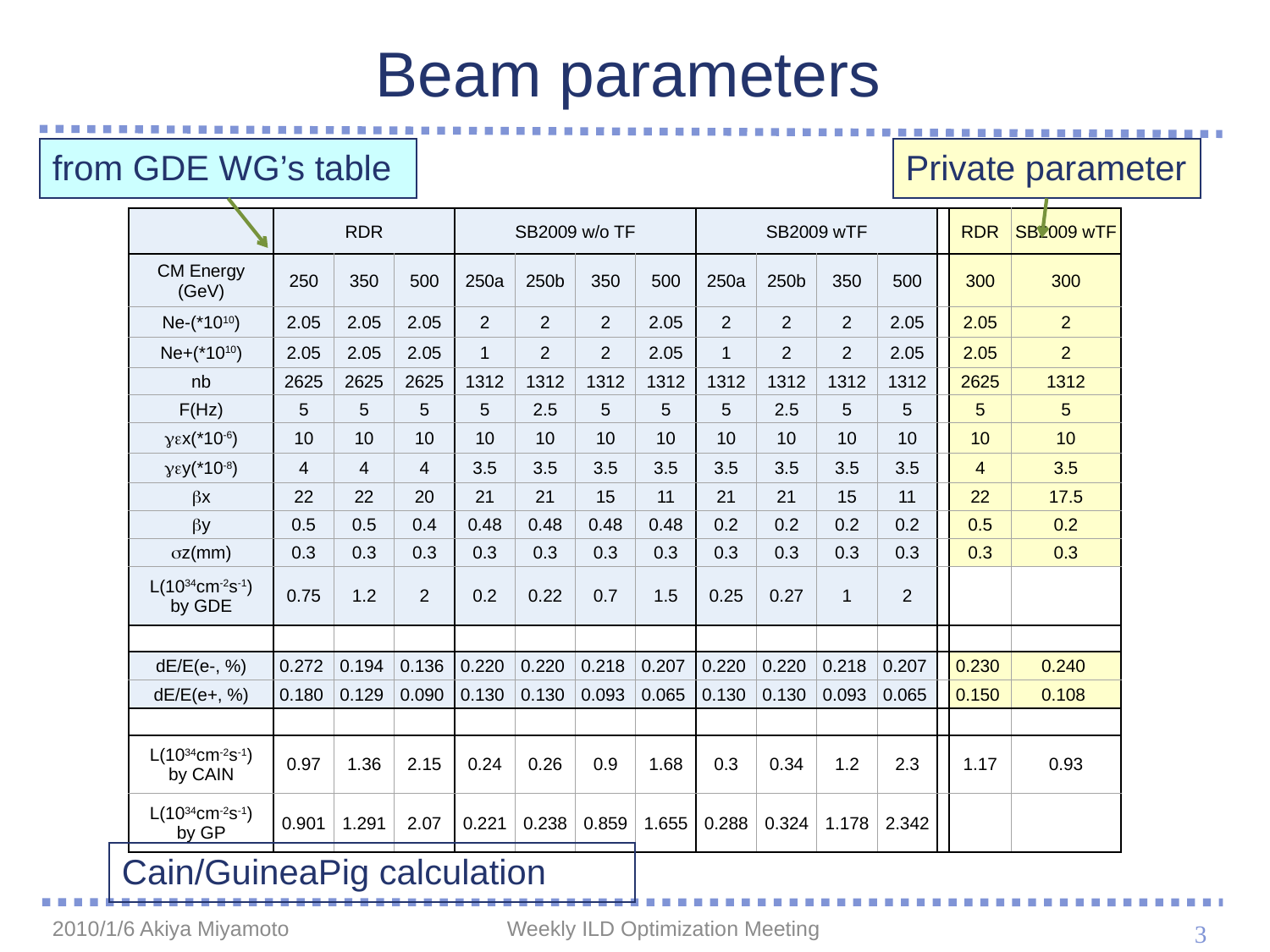

# Beam parameters
from GDE WG’s table
Private parameter
|  | RDR |  |  | SB2009 w/o TF |  |  |  | SB2009 wTF |  |  |  |  | RDR | SB2009 wTF |
| --- | --- | --- | --- | --- | --- | --- | --- | --- | --- | --- | --- | --- | --- | --- |
| CM Energy (GeV) | 250 | 350 | 500 | 250a | 250b | 350 | 500 | 250a | 250b | 350 | 500 |  | 300 | 300 |
| Ne-(\*1010) | 2.05 | 2.05 | 2.05 | 2 | 2 | 2 | 2.05 | 2 | 2 | 2 | 2.05 |  | 2.05 | 2 |
| Ne+(\*1010) | 2.05 | 2.05 | 2.05 | 1 | 2 | 2 | 2.05 | 1 | 2 | 2 | 2.05 |  | 2.05 | 2 |
| nb | 2625 | 2625 | 2625 | 1312 | 1312 | 1312 | 1312 | 1312 | 1312 | 1312 | 1312 |  | 2625 | 1312 |
| F(Hz) | 5 | 5 | 5 | 5 | 2.5 | 5 | 5 | 5 | 2.5 | 5 | 5 |  | 5 | 5 |
| γεx(\*10-6) | 10 | 10 | 10 | 10 | 10 | 10 | 10 | 10 | 10 | 10 | 10 |  | 10 | 10 |
| γεy(\*10-8) | 4 | 4 | 4 | 3.5 | 3.5 | 3.5 | 3.5 | 3.5 | 3.5 | 3.5 | 3.5 |  | 4 | 3.5 |
| βx | 22 | 22 | 20 | 21 | 21 | 15 | 11 | 21 | 21 | 15 | 11 |  | 22 | 17.5 |
| βy | 0.5 | 0.5 | 0.4 | 0.48 | 0.48 | 0.48 | 0.48 | 0.2 | 0.2 | 0.2 | 0.2 |  | 0.5 | 0.2 |
| σz(mm) | 0.3 | 0.3 | 0.3 | 0.3 | 0.3 | 0.3 | 0.3 | 0.3 | 0.3 | 0.3 | 0.3 |  | 0.3 | 0.3 |
| L(1034cm-2s-1) by GDE | 0.75 | 1.2 | 2 | 0.2 | 0.22 | 0.7 | 1.5 | 0.25 | 0.27 | 1 | 2 |  |  |  |
|  |  |  |  |  |  |  |  |  |  |  |  |  |  |  |
| dE/E(e-, %) | 0.272 | 0.194 | 0.136 | 0.220 | 0.220 | 0.218 | 0.207 | 0.220 | 0.220 | 0.218 | 0.207 |  | 0.230 | 0.240 |
| dE/E(e+, %) | 0.180 | 0.129 | 0.090 | 0.130 | 0.130 | 0.093 | 0.065 | 0.130 | 0.130 | 0.093 | 0.065 |  | 0.150 | 0.108 |
|  |  |  |  |  |  |  |  |  |  |  |  |  |  |  |
| L(1034cm-2s-1) by CAIN | 0.97 | 1.36 | 2.15 | 0.24 | 0.26 | 0.9 | 1.68 | 0.3 | 0.34 | 1.2 | 2.3 |  | 1.17 | 0.93 |
| L(1034cm-2s-1) by GP | 0.901 | 1.291 | 2.07 | 0.221 | 0.238 | 0.859 | 1.655 | 0.288 | 0.324 | 1.178 | 2.342 |  |  |  |
Cain/GuineaPig calculation
3
2010/1/6 Akiya Miyamoto
Weekly ILD Optimization Meeting